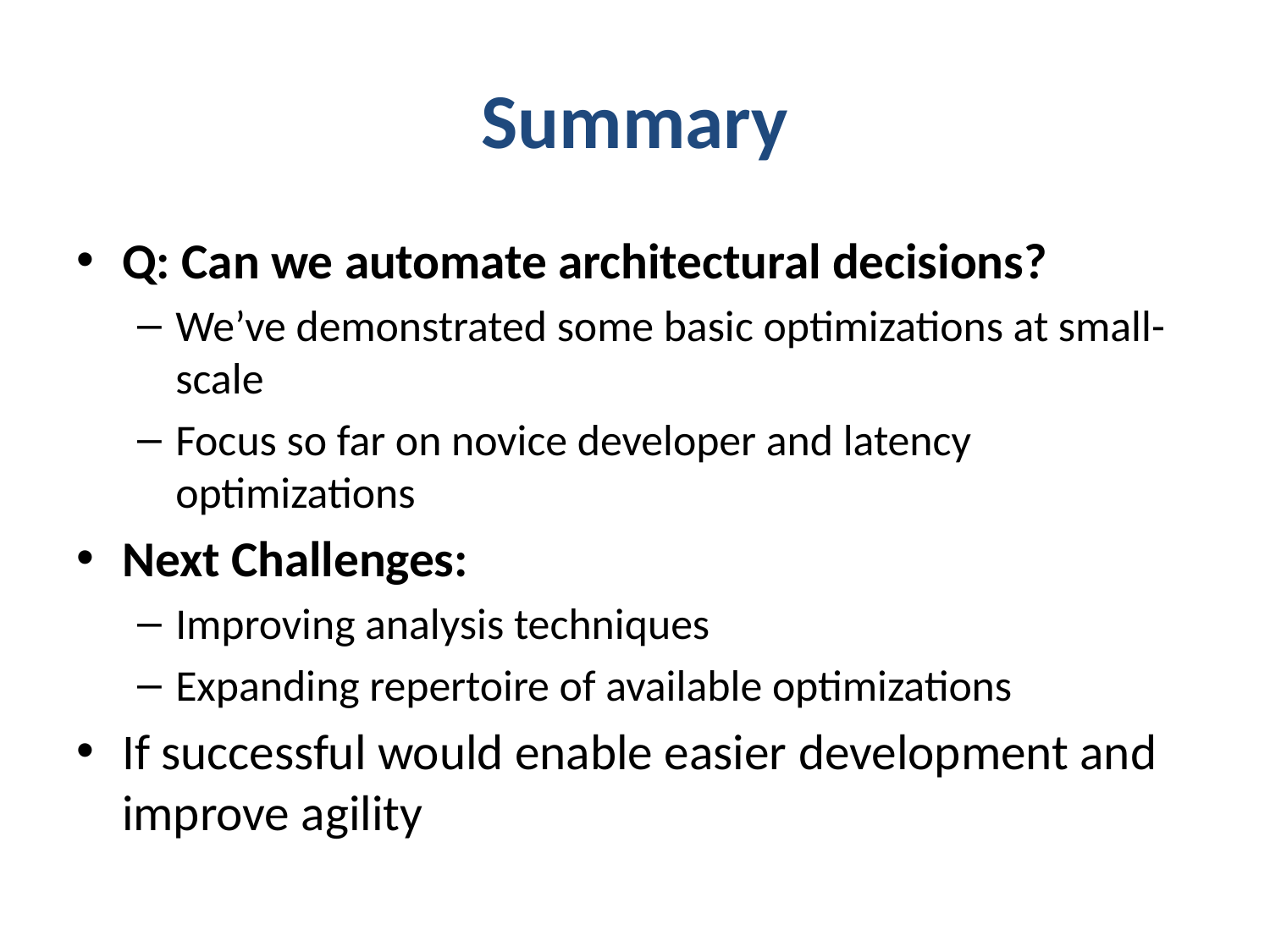

# Summary
Q: Can we automate architectural decisions?
We’ve demonstrated some basic optimizations at small-scale
Focus so far on novice developer and latency optimizations
Next Challenges:
Improving analysis techniques
Expanding repertoire of available optimizations
If successful would enable easier development and improve agility